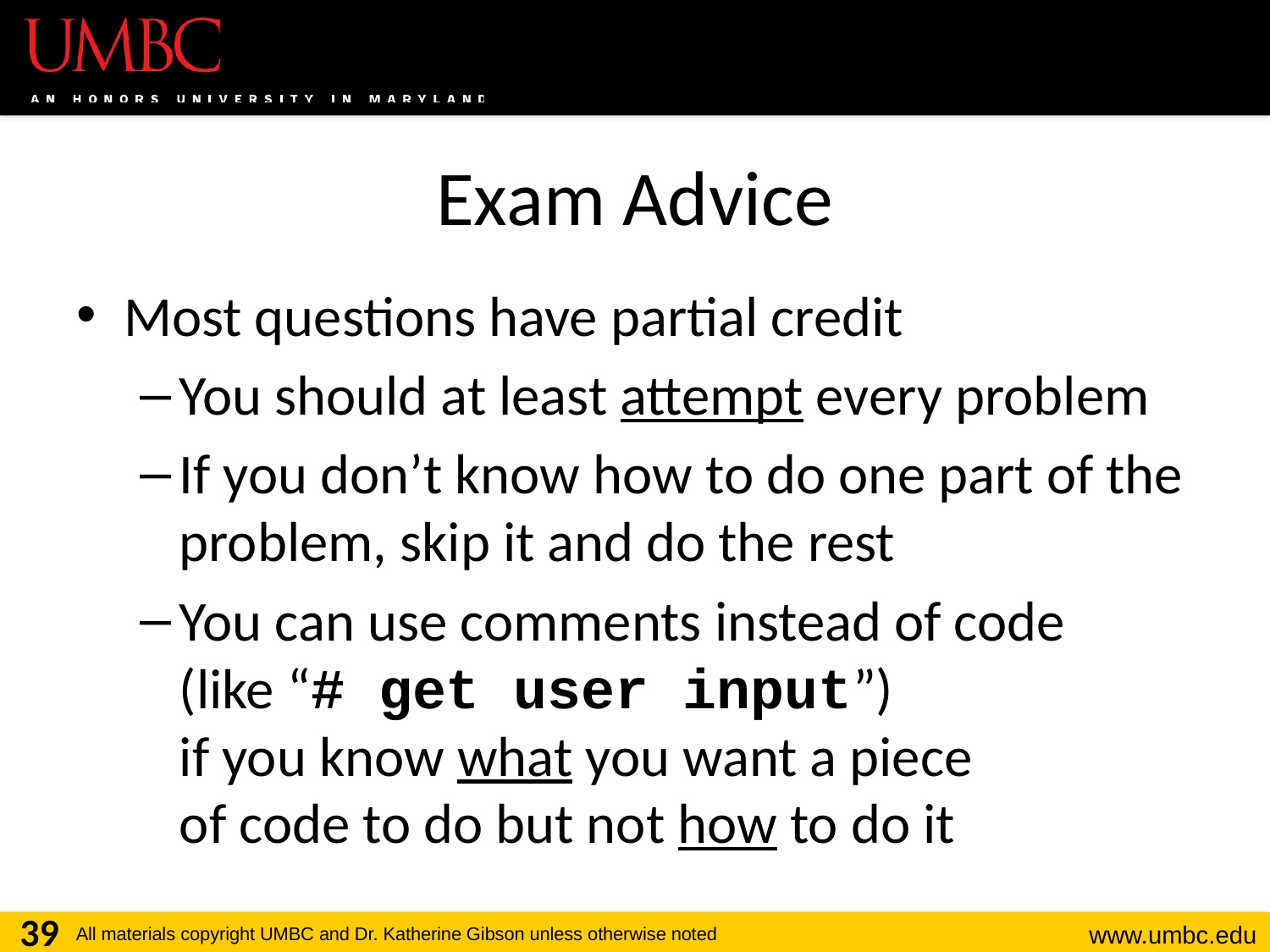

# Exam Advice
Most questions have partial credit
You should at least attempt every problem
If you don’t know how to do one part of the problem, skip it and do the rest
You can use comments instead of code
(like “# get user input”)
if you know what you want a piece
of code to do but not how to do it

39